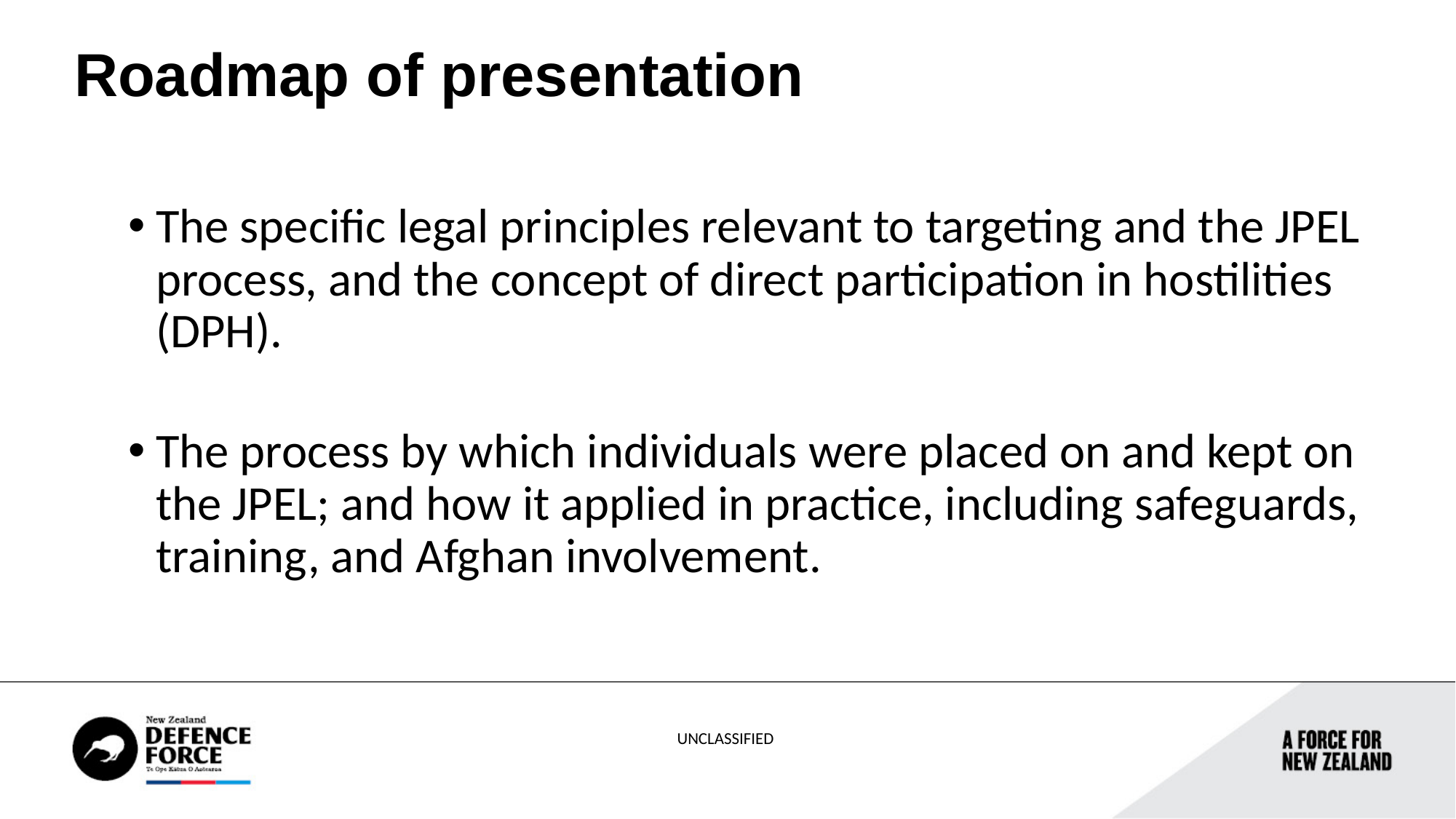

Roadmap of presentation

The specific legal principles relevant to targeting and the JPEL process, and the concept of direct participation in hostilities (DPH).

The process by which individuals were placed on and kept on the JPEL; and how it applied in practice, including safeguards, training, and Afghan involvement.

UNCLASSIFIED